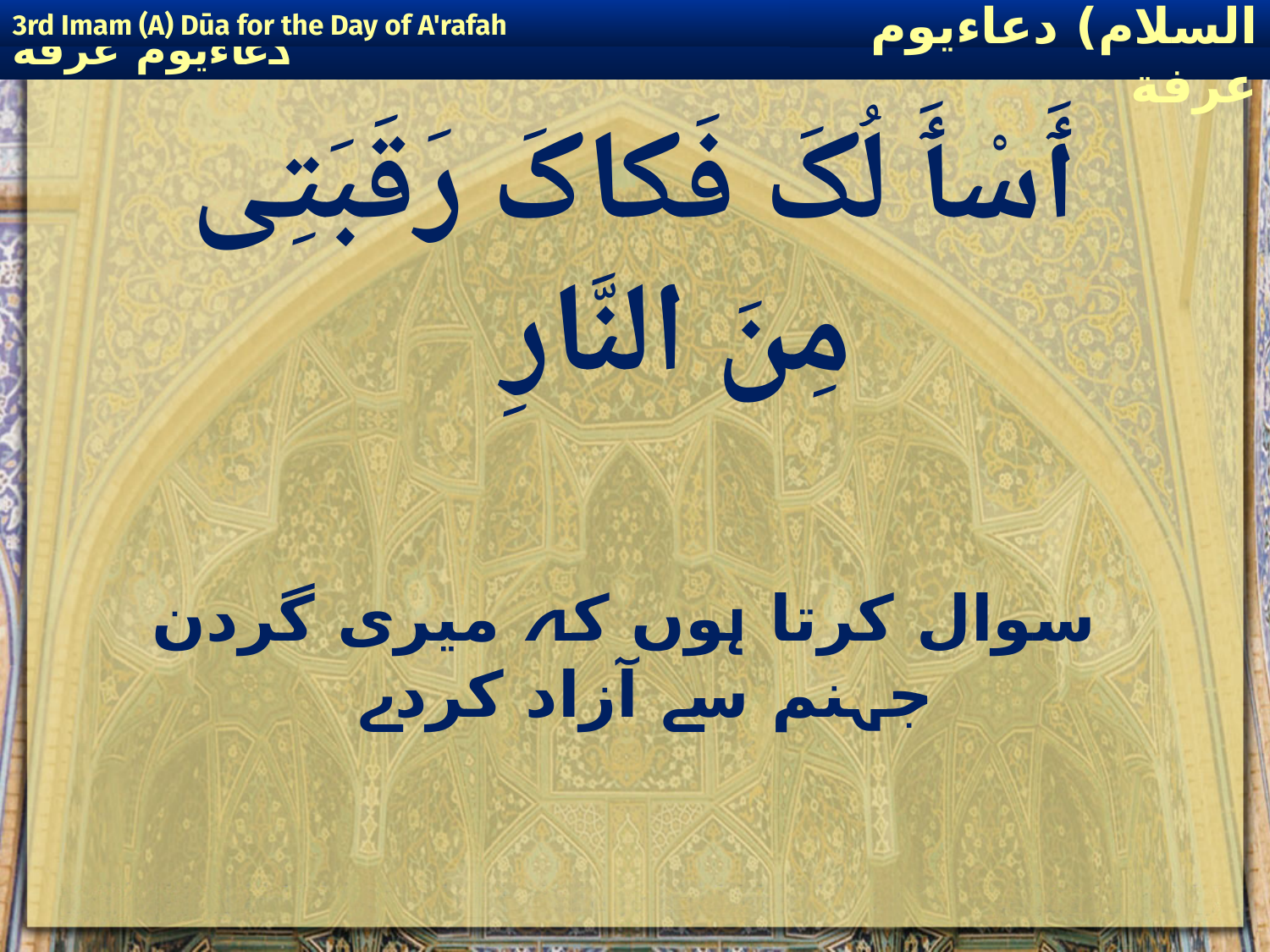

3rd Imam (A) Dūa for the Day of A'rafah
إمام حسين(عليه السلام) دعاءيوم عرفة
# ٲَسْٲَ لُکَ فَکاکَ رَقَبَتِی مِنَ النَّارِ
 سوال کرتا ہوں کہ میری گردن جہنم سے آزاد کردے